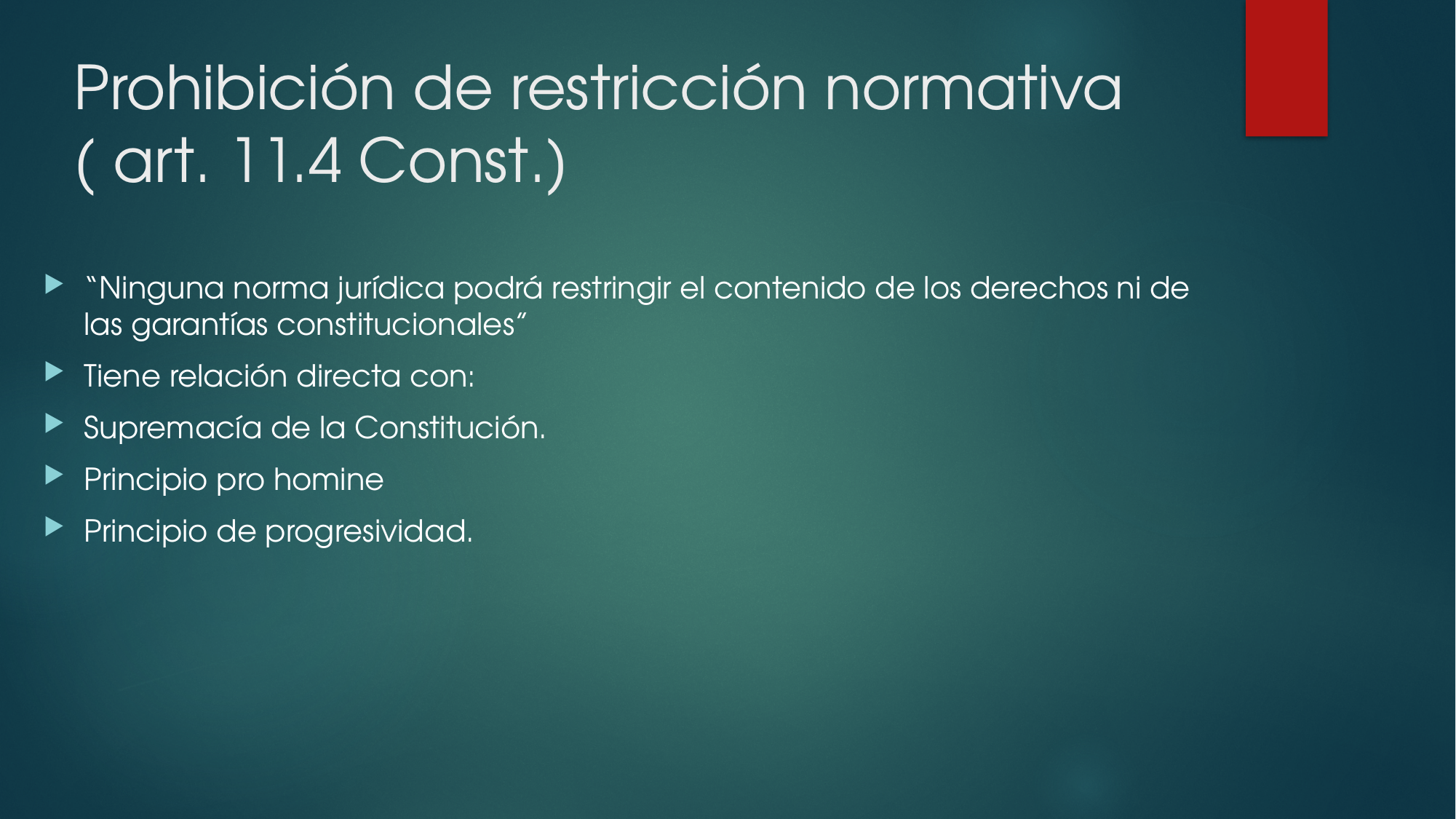

# Prohibición de restricción normativa ( art. 11.4 Const.)
“Ninguna norma jurídica podrá restringir el contenido de los derechos ni de las garantías constitucionales”
Tiene relación directa con:
Supremacía de la Constitución.
Principio pro homine
Principio de progresividad.